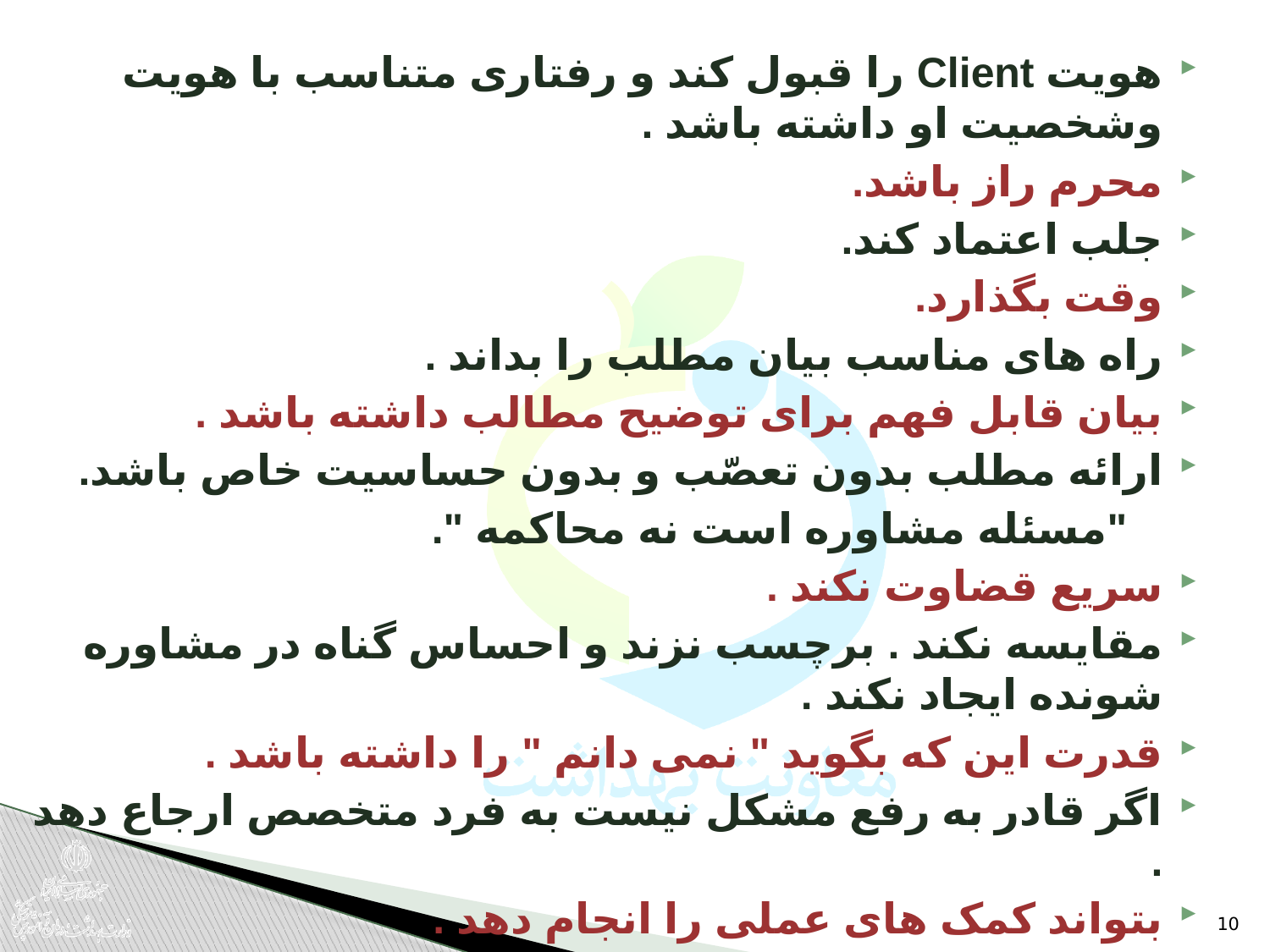

هویت Client را قبول کند و رفتاری متناسب با هویت وشخصیت او داشته باشد .
محرم راز باشد.
جلب اعتماد کند.
وقت بگذارد.
راه های مناسب بیان مطلب را بداند .
بیان قابل فهم برای توضیح مطالب داشته باشد .
ارائه مطلب بدون تعصّب و بدون حساسیت خاص باشد.
      "مسئله مشاوره است نه محاکمه ".
سریع قضاوت نکند .
مقایسه نکند . برچسب نزند و احساس گناه در مشاوره شونده ایجاد نکند .
قدرت این که بگوید " نمی دانم " را داشته باشد .
اگر قادر به رفع مشکل نیست به فرد متخصص ارجاع دهد .
بتواند کمک های عملی را انجام دهد .
مهارت های گوش دادن Listening  و آموختن Learning را داشته باشد.

10